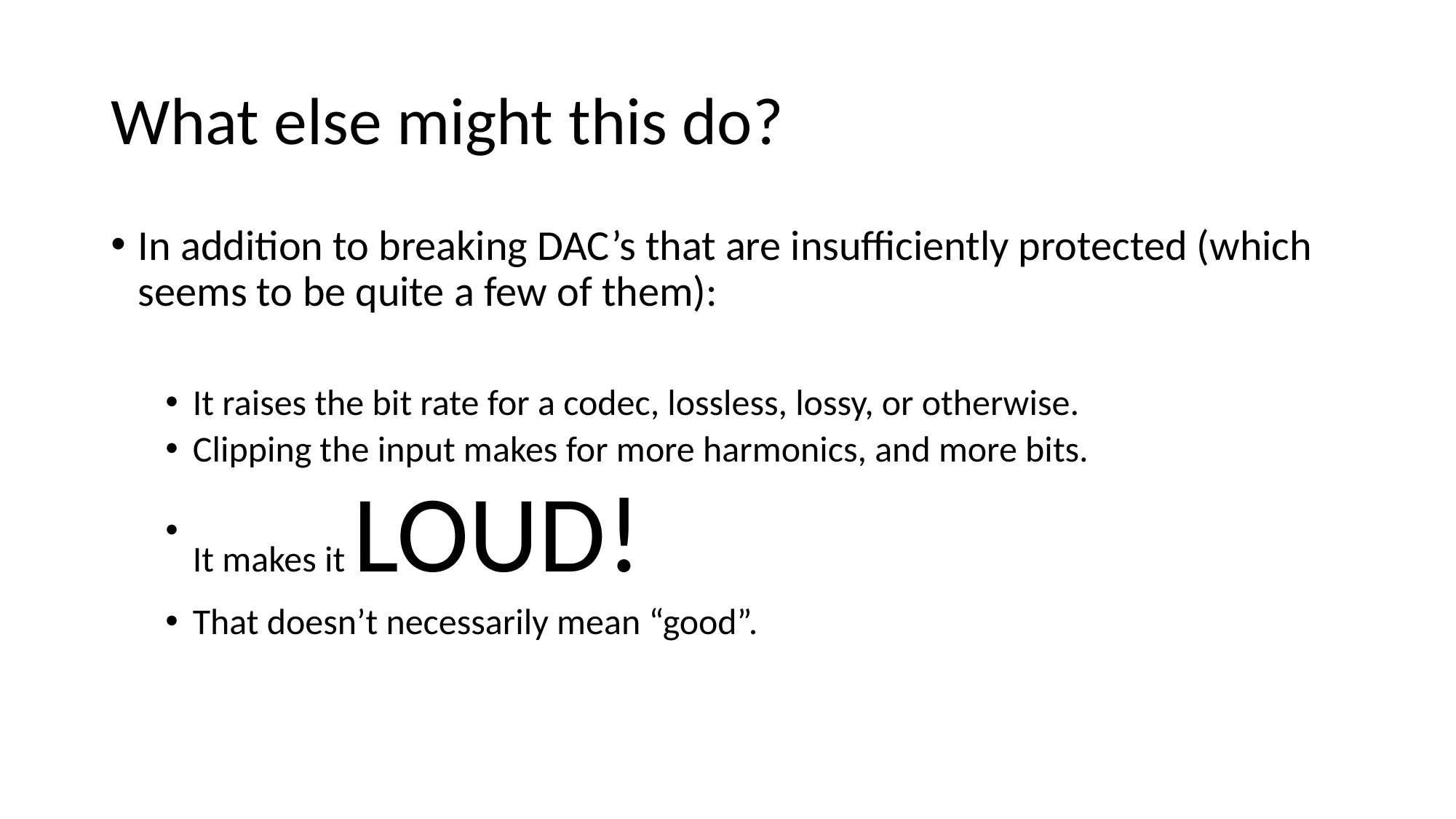

# What else might this do?
In addition to breaking DAC’s that are insufficiently protected (which seems to be quite a few of them):

It raises the bit rate for a codec, lossless, lossy, or otherwise.
Clipping the input makes for more harmonics, and more bits.
It makes it LOUD!
That doesn’t necessarily mean “good”.